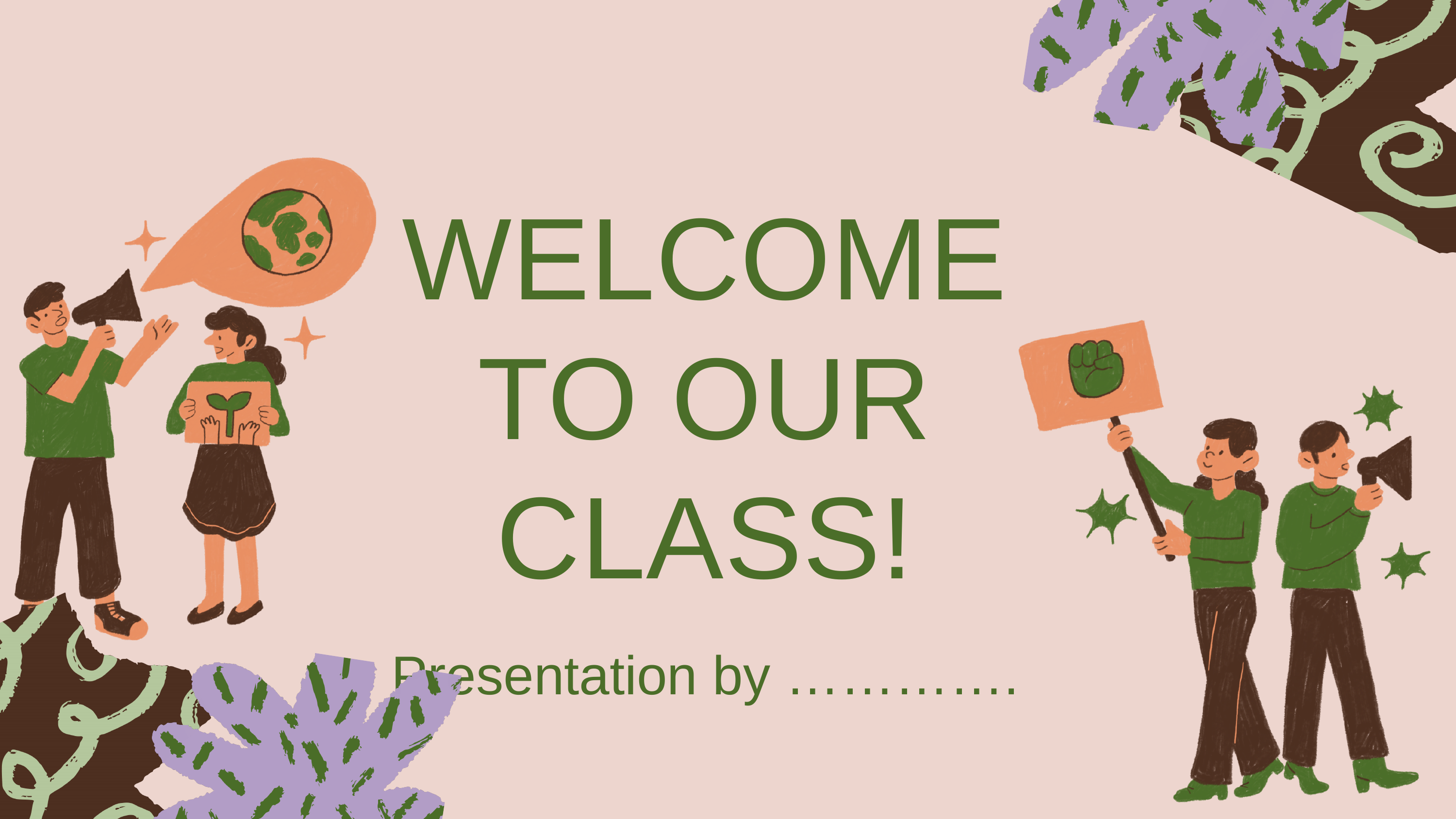

WELCOME TO OUR CLASS!

Presentation by ………….